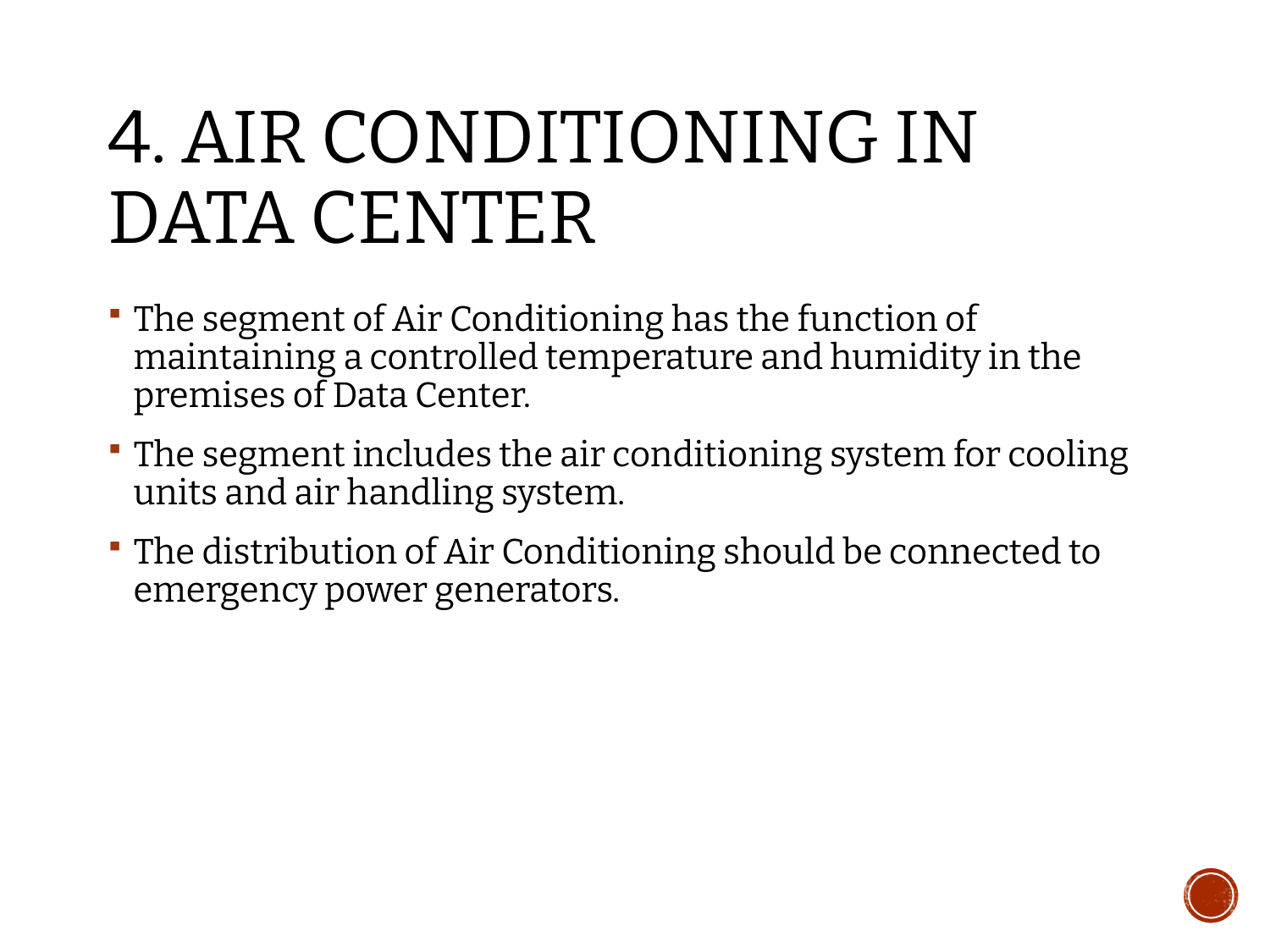

# 4. Air Conditioning in Data Center
The segment of Air Conditioning has the function of maintaining a controlled temperature and humidity in the premises of Data Center.
The segment includes the air conditioning system for cooling units and air handling system.
The distribution of Air Conditioning should be connected to emergency power generators.